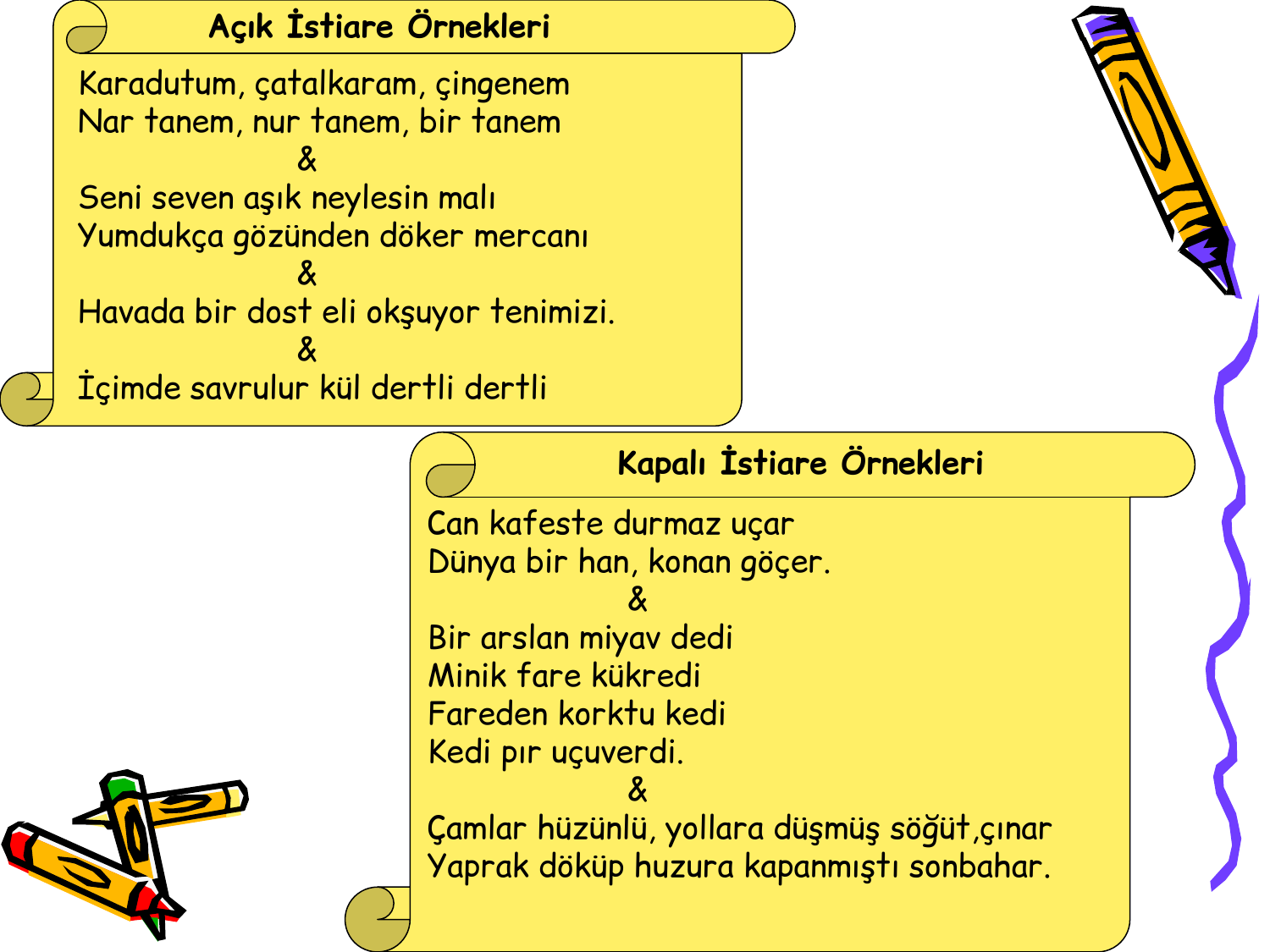

Açık İstiare Örnekleri
Karadutum, çatalkaram, çingenem
Nar tanem, nur tanem, bir tanem
                       &
Seni seven aşık neylesin malı
Yumdukça gözünden döker mercanı
                       &
Havada bir dost eli okşuyor tenimizi.
                       &
İçimde savrulur kül dertli dertli

Kapalı İstiare Örnekleri
Can kafeste durmaz uçar
Dünya bir han, konan göçer.
                     &
Bir arslan miyav dedi
Minik fare kükredi
Fareden korktu kedi
Kedi pır uçuverdi.
                     &
Çamlar hüzünlü, yollara düşmüş söğüt,çınar
Yaprak döküp huzura kapanmıştı sonbahar.